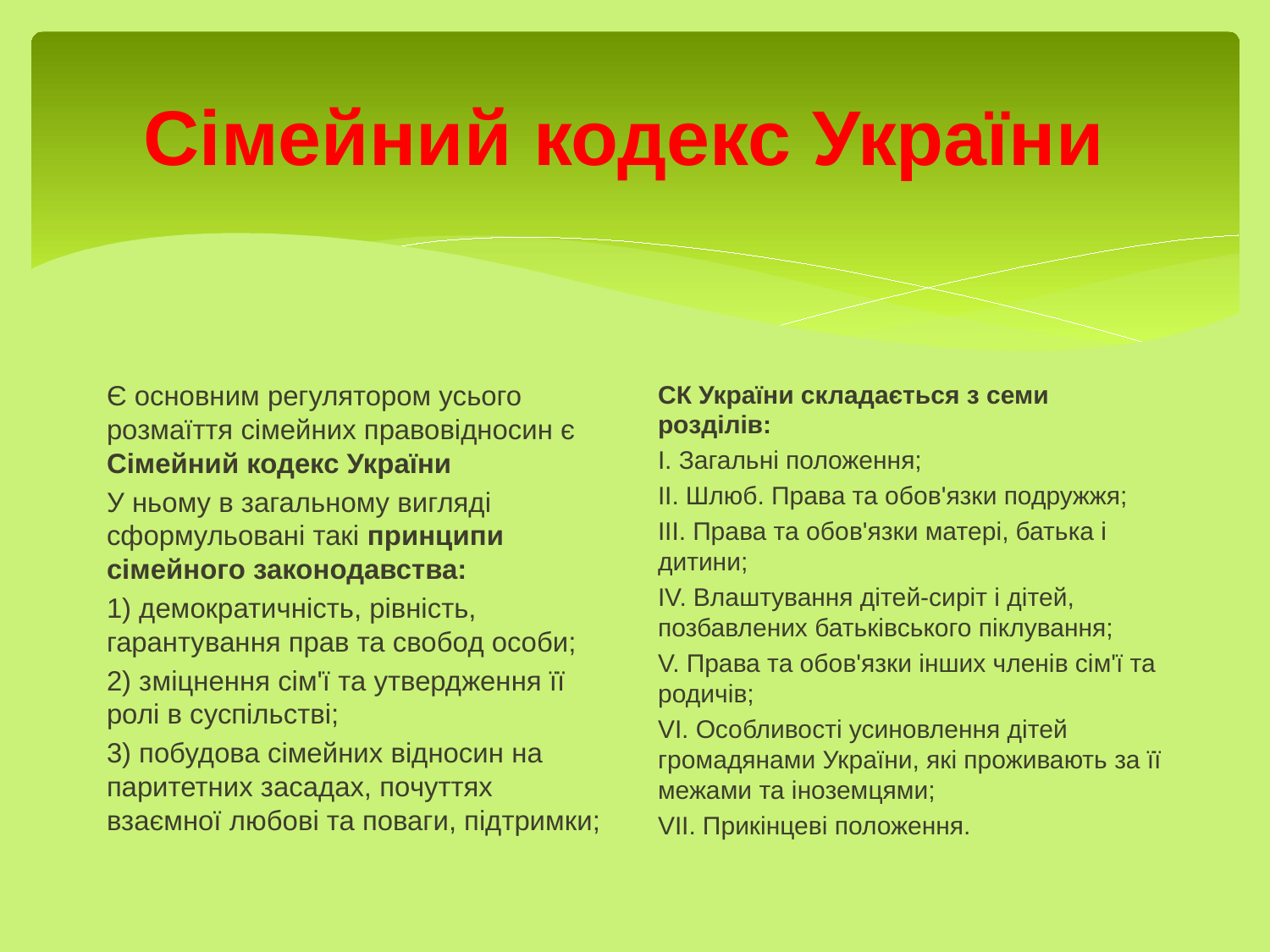

# Сімейний кодекс України
Є основним регулятором усього розмаїття сімейних правовідносин є Сімейний кодекс України
У ньому в загальному вигляді сформульовані такі принципи сімейного законодавства:
1) демократичність, рівність, гарантування прав та свобод особи;
2) зміцнення сім'ї та утвердження її ролі в суспільстві;
3) побудова сімейних відносин на паритетних засадах, почуттях взаємної любові та поваги, підтримки;

СК України складається з семи розділів:
І. Загальні положення;
IІ. Шлюб. Права та обов'язки подружжя;
ІІІ. Права та обов'язки матері, батька і дитини;
IV. Влаштування дітей-сиріт і дітей, позбавлених батьківського піклування;
V. Права та обов'язки інших членів сім'ї та родичів;
VI. Особливості усиновлення дітей громадянами України, які проживають за її межами та іноземцями;
VII. Прикінцеві положення.